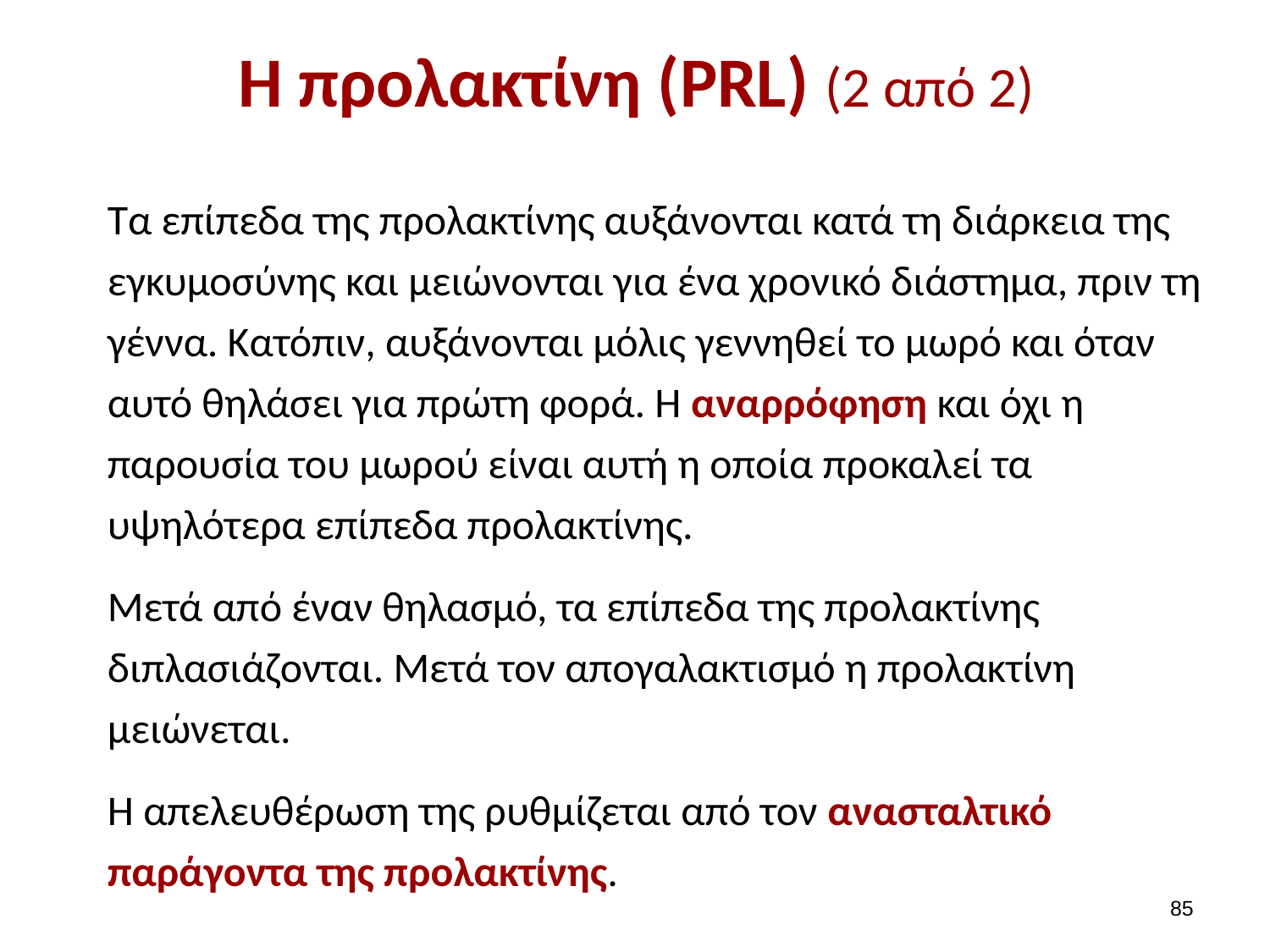

# Η προλακτίνη (PRL) (2 από 2)
Τα επίπεδα της προλακτίνης αυξάνονται κατά τη διάρκεια της εγκυμοσύνης και μειώνονται για ένα χρονικό διάστημα, πριν τη γέννα. Κατόπιν, αυξάνονται μόλις γεννηθεί το μωρό και όταν αυτό θηλάσει για πρώτη φορά. Η αναρρόφηση και όχι η παρουσία του μωρού είναι αυτή η οποία προκαλεί τα υψηλότερα επίπεδα προλακτίνης.
Μετά από έναν θηλασμό, τα επίπεδα της προλακτίνης διπλασιάζονται. Μετά τον απογαλακτισμό η προλακτίνη μειώνεται.
Η απελευθέρωση της ρυθμίζεται από τον ανασταλτικό παράγοντα της προλακτίνης.
85